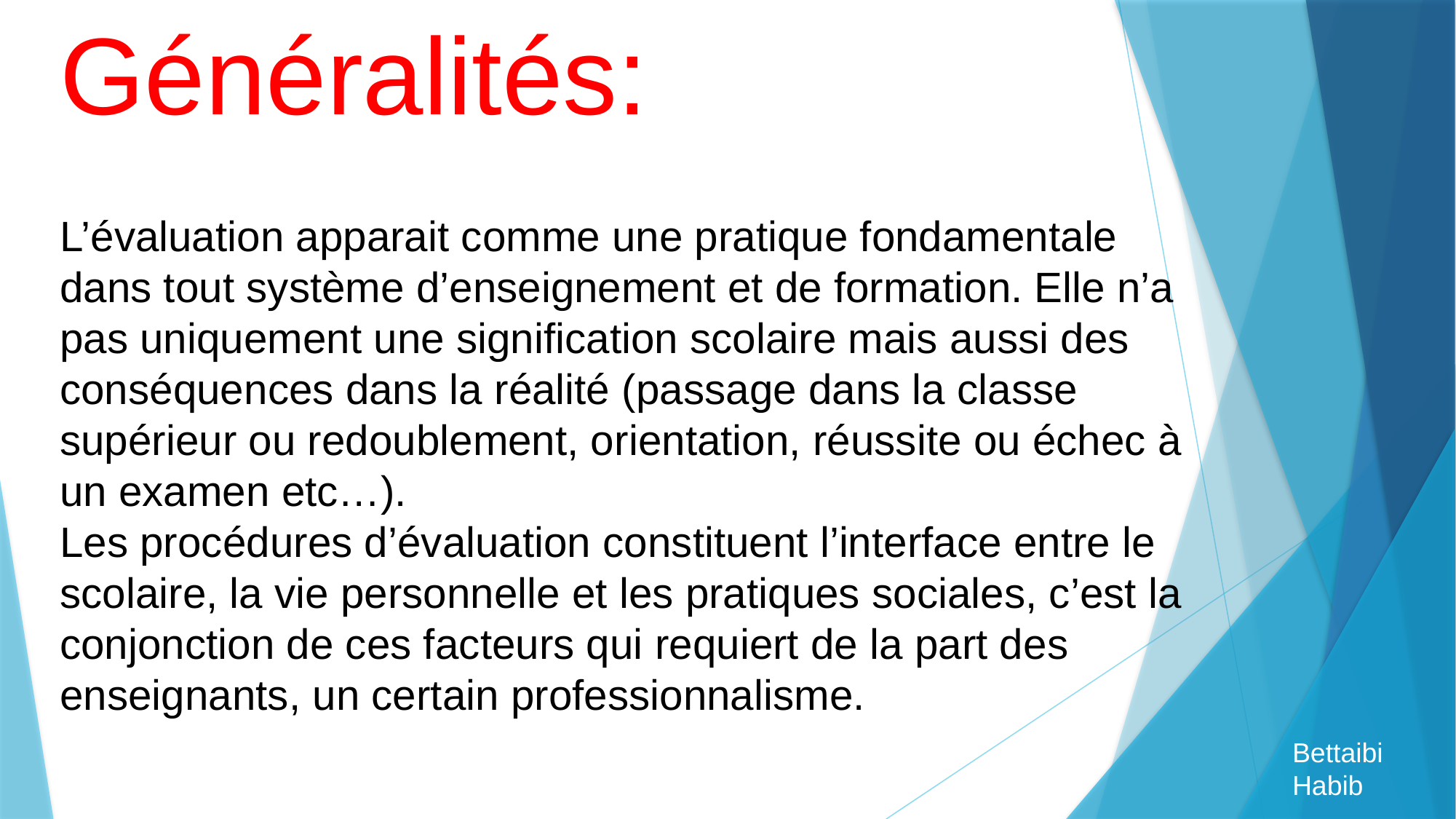

Généralités:

L’évaluation apparait comme une pratique fondamentale dans tout système d’enseignement et de formation. Elle n’a pas uniquement une signification scolaire mais aussi des conséquences dans la réalité (passage dans la classe supérieur ou redoublement, orientation, réussite ou échec à un examen etc…).
Les procédures d’évaluation constituent l’interface entre le scolaire, la vie personnelle et les pratiques sociales, c’est la conjonction de ces facteurs qui requiert de la part des enseignants, un certain professionnalisme.

Bettaibi Habib